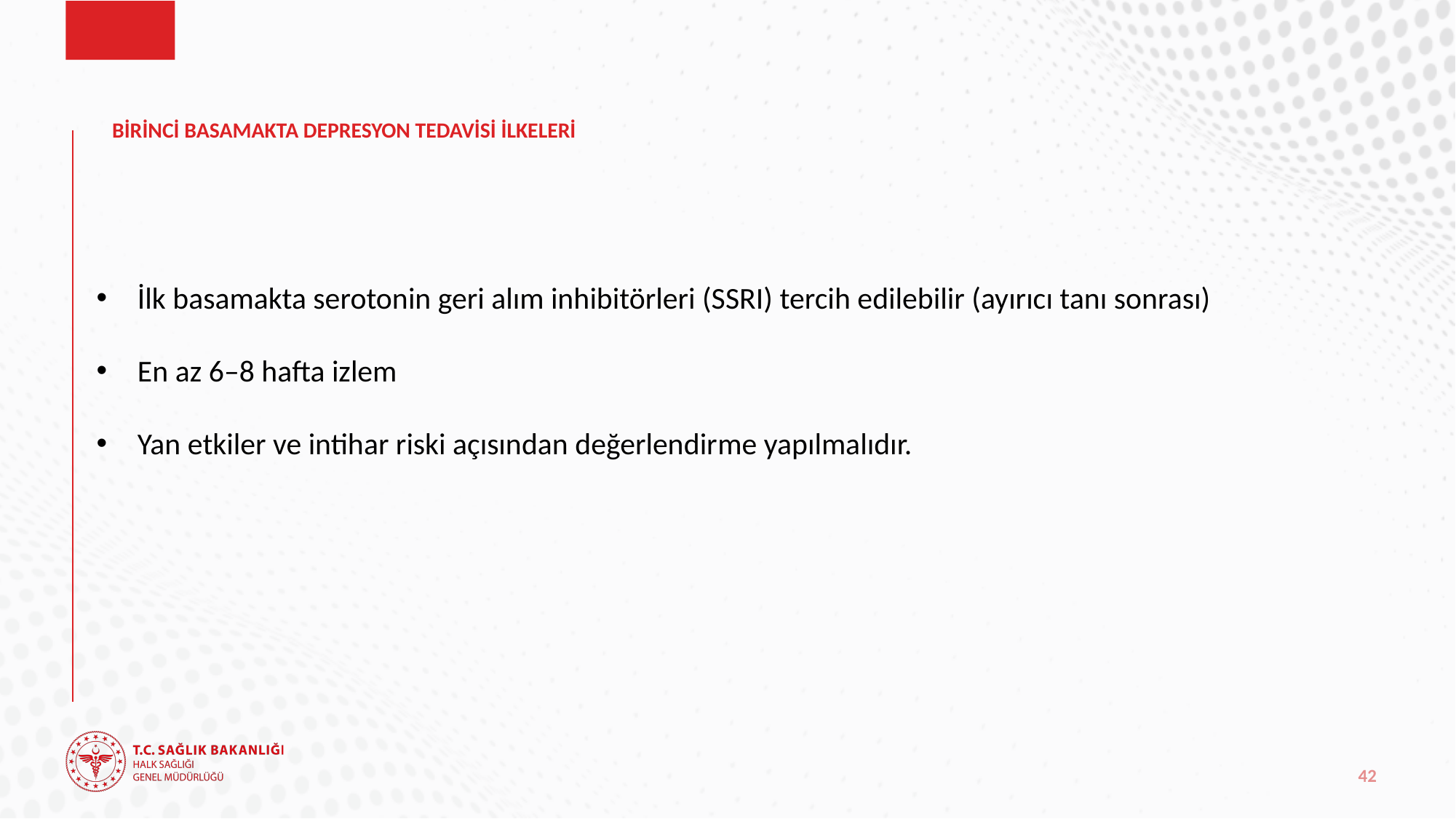

# BİRİNCİ BASAMAKTA DEPRESYON TEDAVİSİ İLKELERİ

İlk basamakta serotonin geri alım inhibitörleri (SSRI) tercih edilebilir (ayırıcı tanı sonrası)

En az 6–8 hafta izlem

Yan etkiler ve intihar riski açısından değerlendirme yapılmalıdır.

42